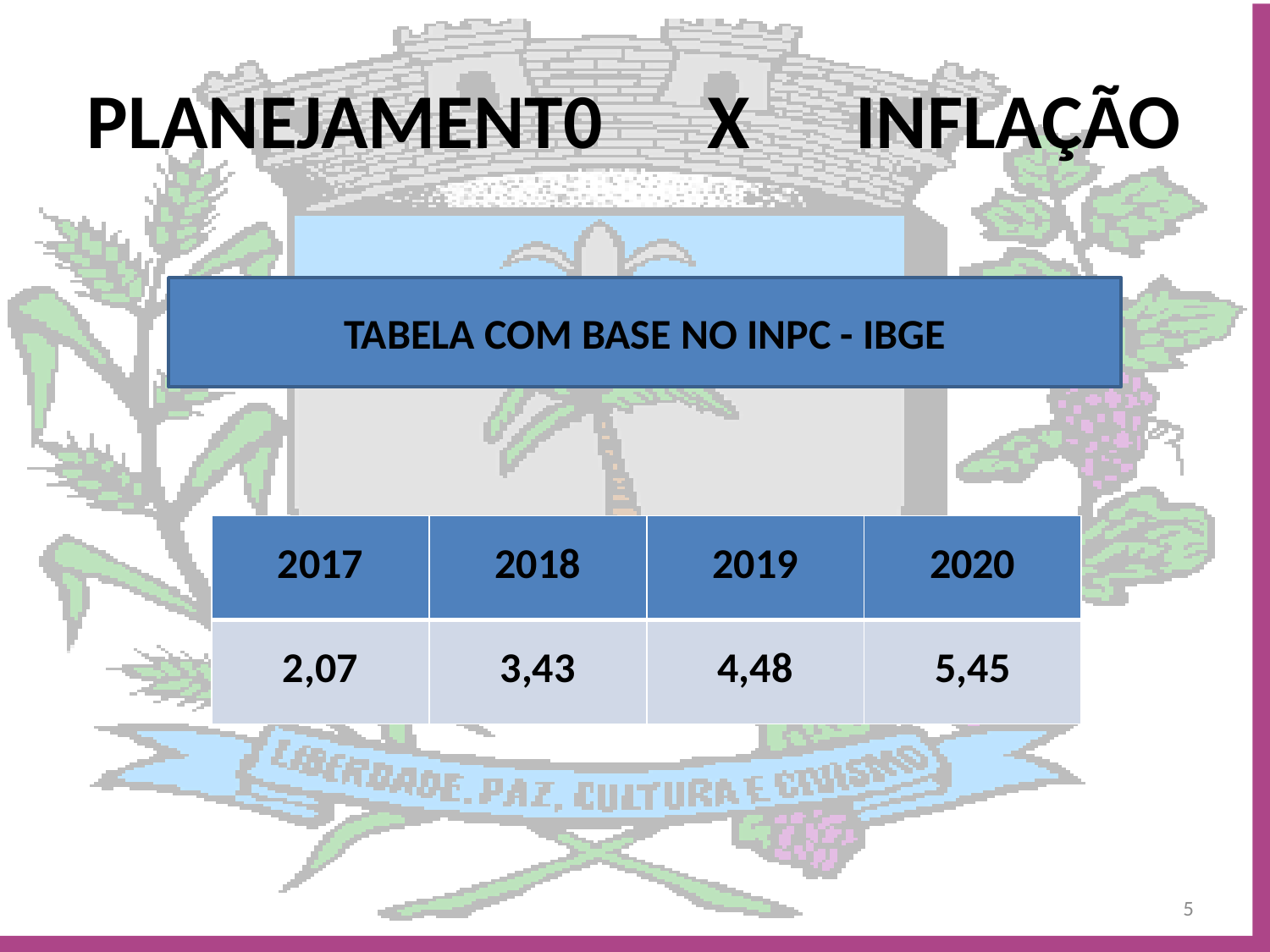

# PLANEJAMENT0      X      INFLAÇÃO
TABELA COM BASE NO INPC - IBGE
| 2017 | 2018 | 2019 | 2020 |
| --- | --- | --- | --- |
| 2,07 | 3,43 | 4,48 | 5,45 |
5